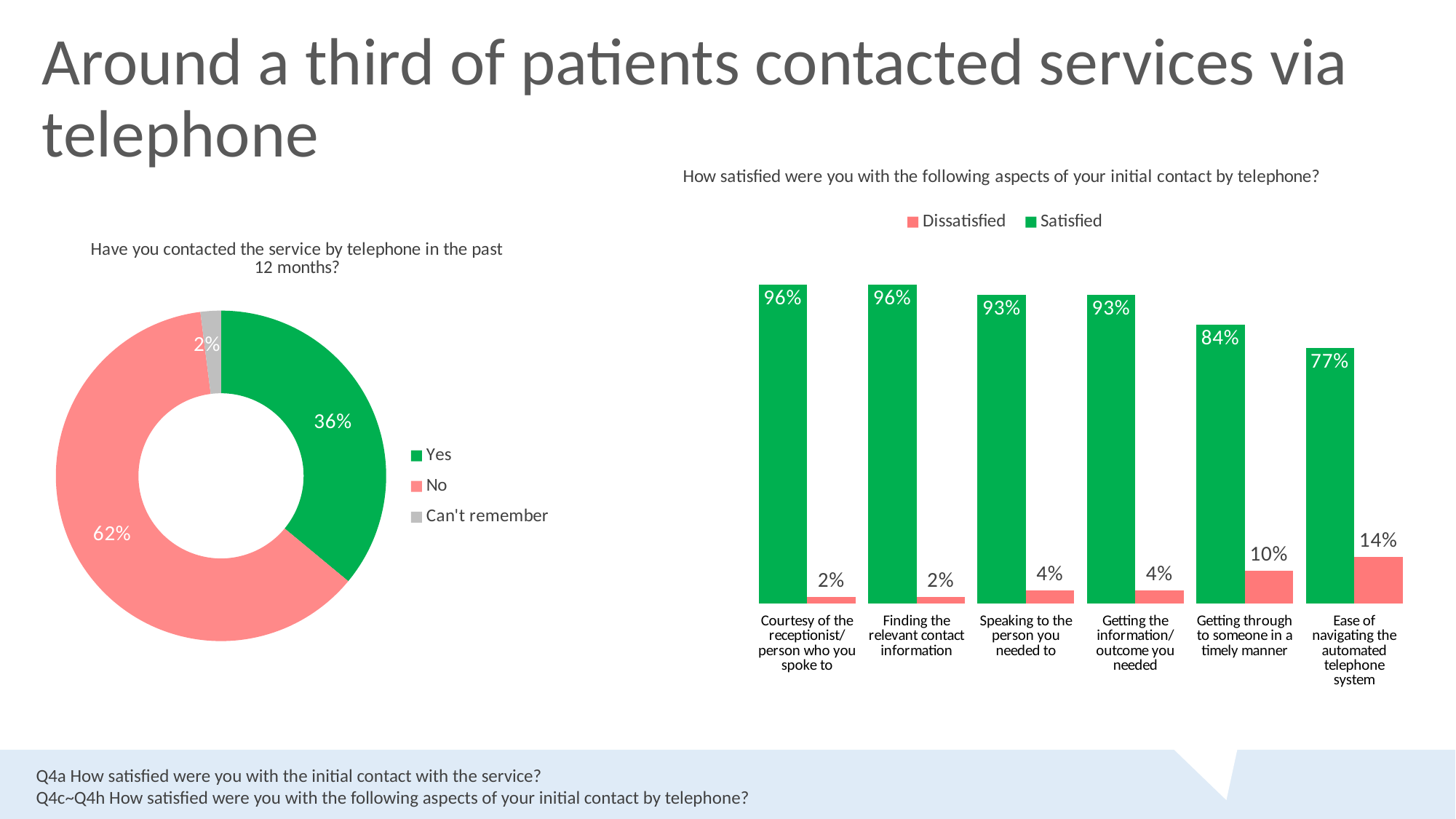

# Around a third of patients contacted services via telephone

### Chart: How satisfied were you with the following aspects of your initial contact by telephone?

| Category | Dissatisfied | Satisfied |
|---|---|---|
| Ease of navigating the automated telephone system | 0.14 | 0.77 |
| Getting through to someone in a timely manner | 0.1 | 0.84 |
| Getting the information/outcome you needed | 0.04 | 0.93 |
| Speaking to the person you needed to | 0.04 | 0.93 |
| Finding the relevant contact information | 0.02 | 0.96 |
| Courtesy of the receptionist/person who you spoke to | 0.02 | 0.96 |

### Chart: Have you contacted the service by telephone in the past 12 months?

| Category |  |
|---|---|
| Yes | 0.36 |
| No | 0.62 |
| Can't remember | 0.02 |
Q4a How satisfied were you with the initial contact with the service?
Q4c~Q4h How satisfied were you with the following aspects of your initial contact by telephone?